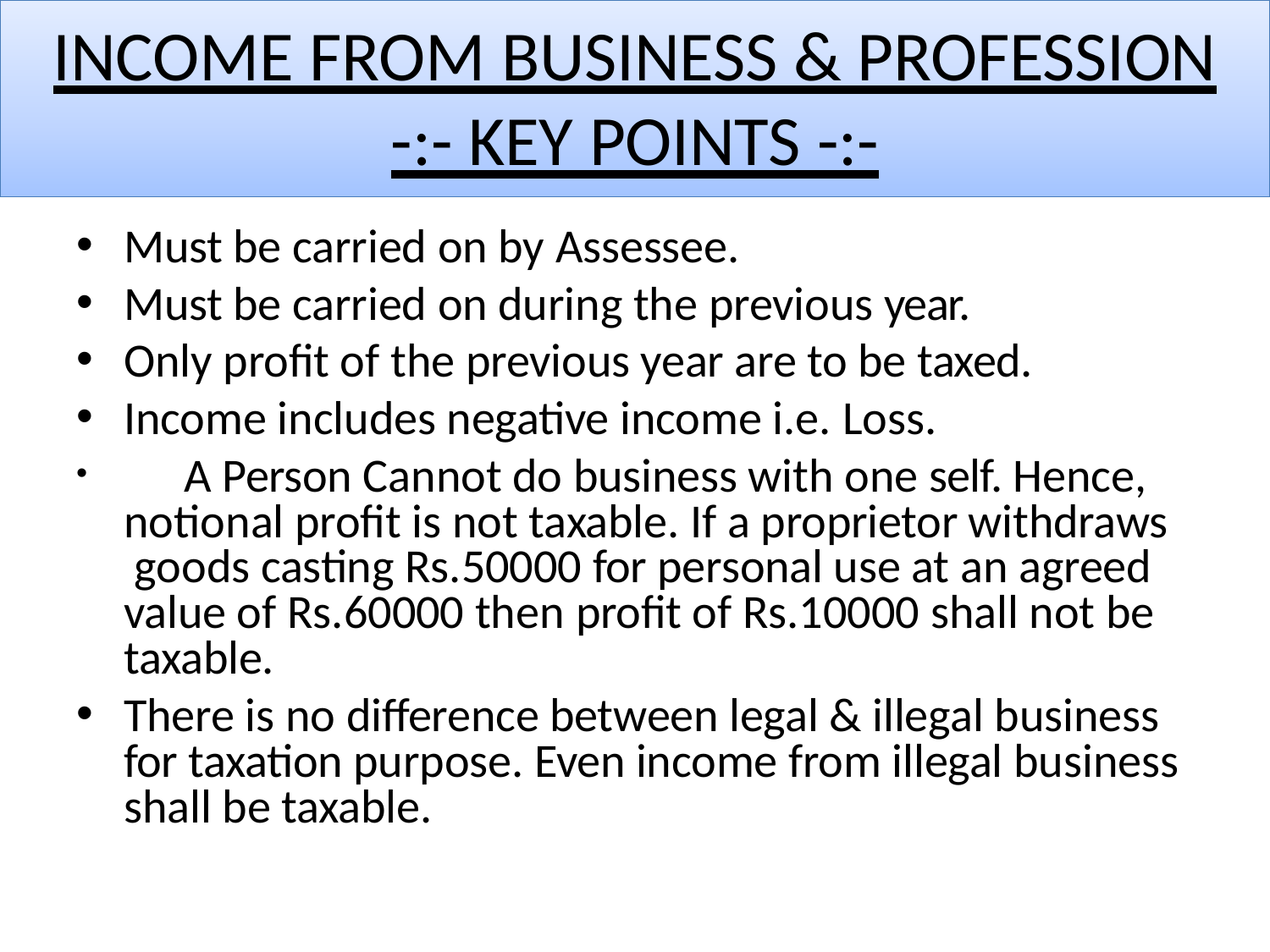

# INCOME FROM BUSINESS & PROFESSION
-:- KEY POINTS -:-
Must be carried on by Assessee.
Must be carried on during the previous year.
Only profit of the previous year are to be taxed.
Income includes negative income i.e. Loss.
	A Person Cannot do business with one self. Hence,  notional profit is not taxable. If a proprietor withdraws  goods casting Rs.50000 for personal use at an agreed  value of Rs.60000 then profit of Rs.10000 shall not be  taxable.
There is no difference between legal & illegal business  for taxation purpose. Even income from illegal business  shall be taxable.